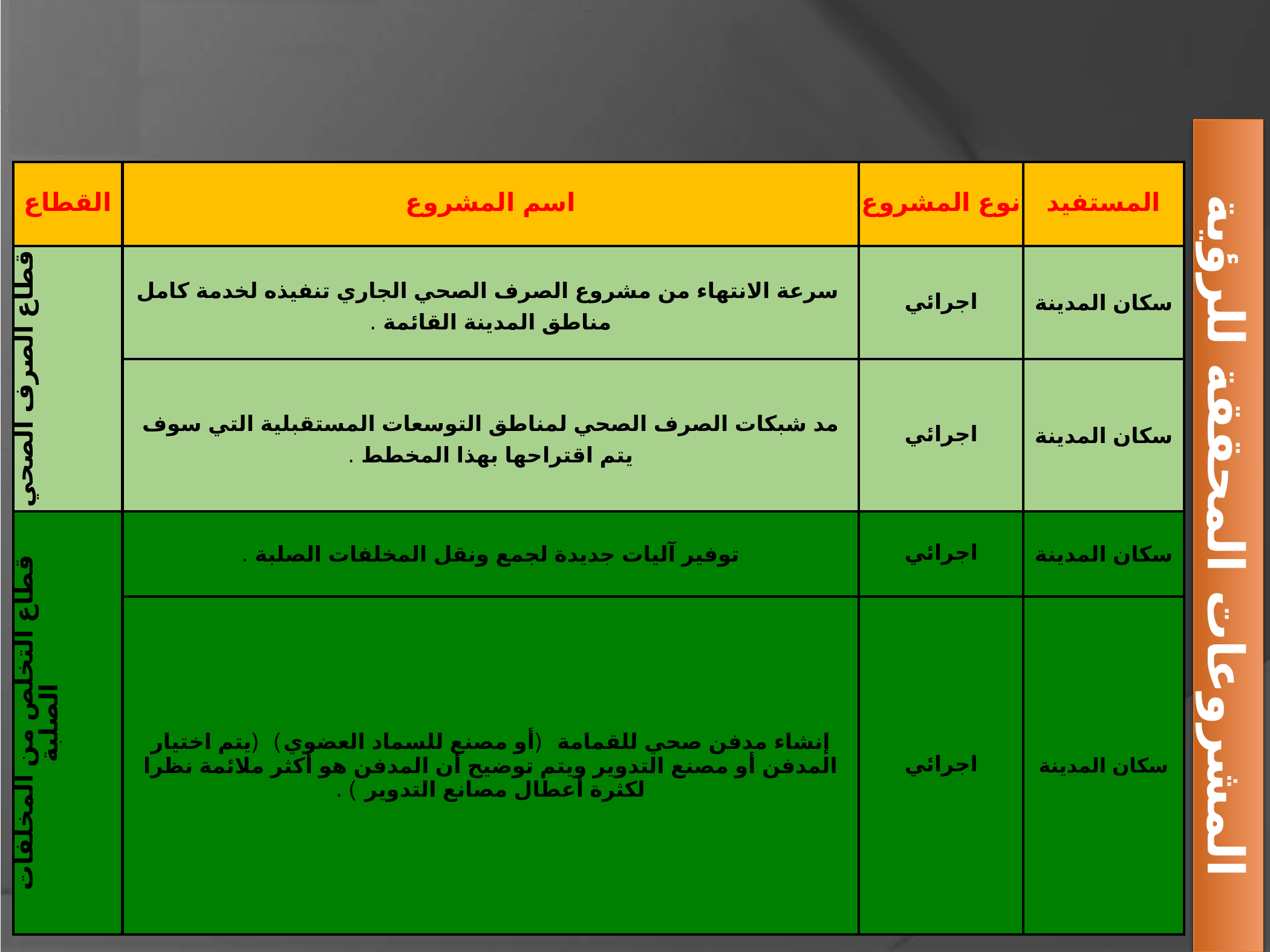

| القطاع | اسم المشروع | نوع المشروع | المستفيد |
| --- | --- | --- | --- |
| قطاع الصرف الصحي | سرعة الانتهاء من مشروع الصرف الصحي الجاري تنفيذه لخدمة كامل مناطق المدينة القائمة . | اجرائي | سكان المدينة |
|  | مد شبكات الصرف الصحي لمناطق التوسعات المستقبلية التي سوف يتم اقتراحها بهذا المخطط . | اجرائي | سكان المدينة |
| قطاع التخلص من المخلفات الصلبة | توفير آليات جديدة لجمع ونقل المخلفات الصلبة . | اجرائي | سكان المدينة |
|  | إنشاء مدفن صحي للقمامة (أو مصنع للسماد العضوي) (يتم اختيار المدفن أو مصنع التدوير ويتم توضيح أن المدفن هو أكثر ملائمة نظرا لكثرة أعطال مصانع التدوير ) . | اجرائي | سكان المدينة |

المشروعات المحققة للرؤية